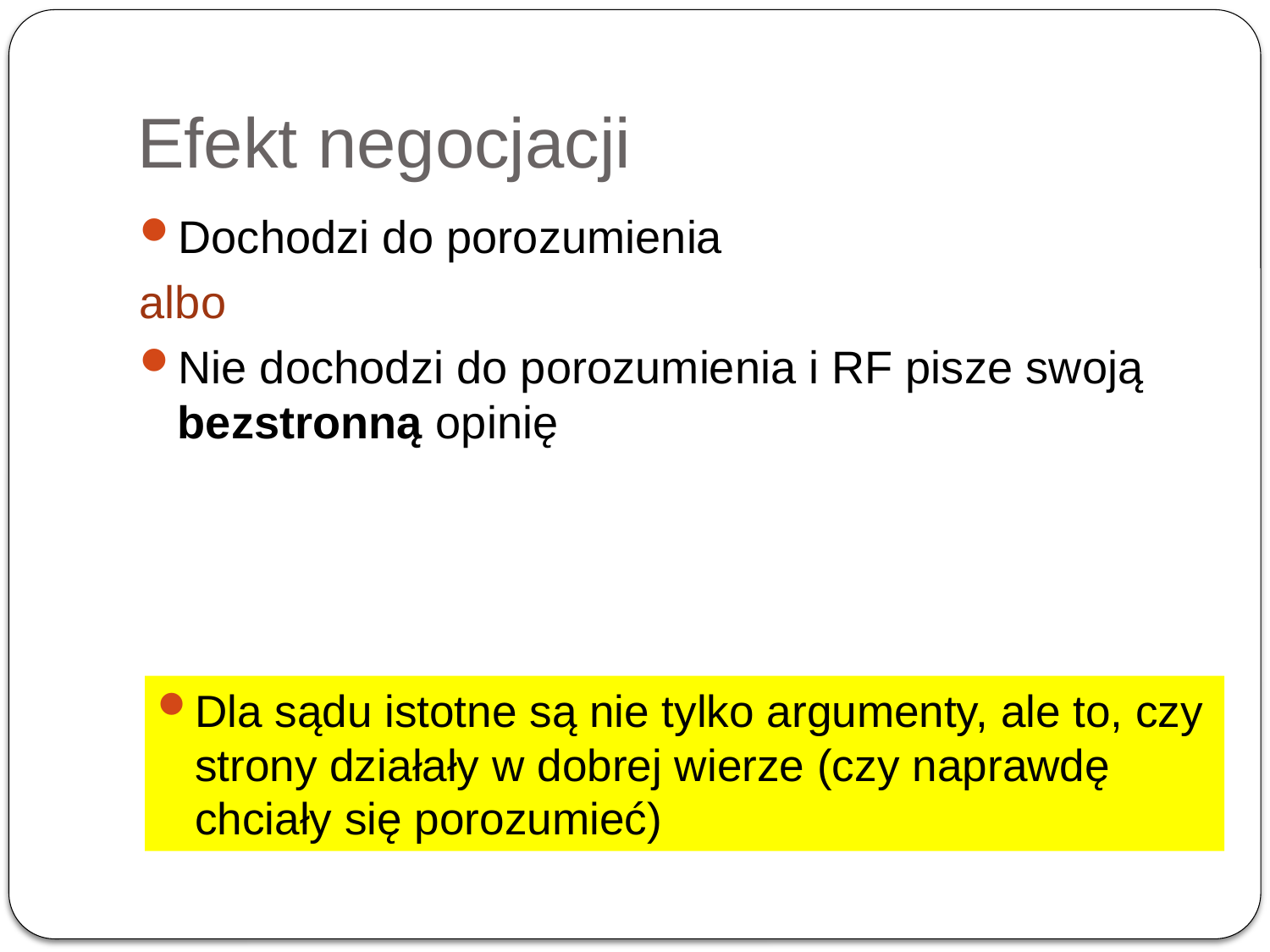

# Efekt negocjacji
Dochodzi do porozumienia
albo
Nie dochodzi do porozumienia i RF pisze swoją bezstronną opinię
Dla sądu istotne są nie tylko argumenty, ale to, czy strony działały w dobrej wierze (czy naprawdę chciały się porozumieć)